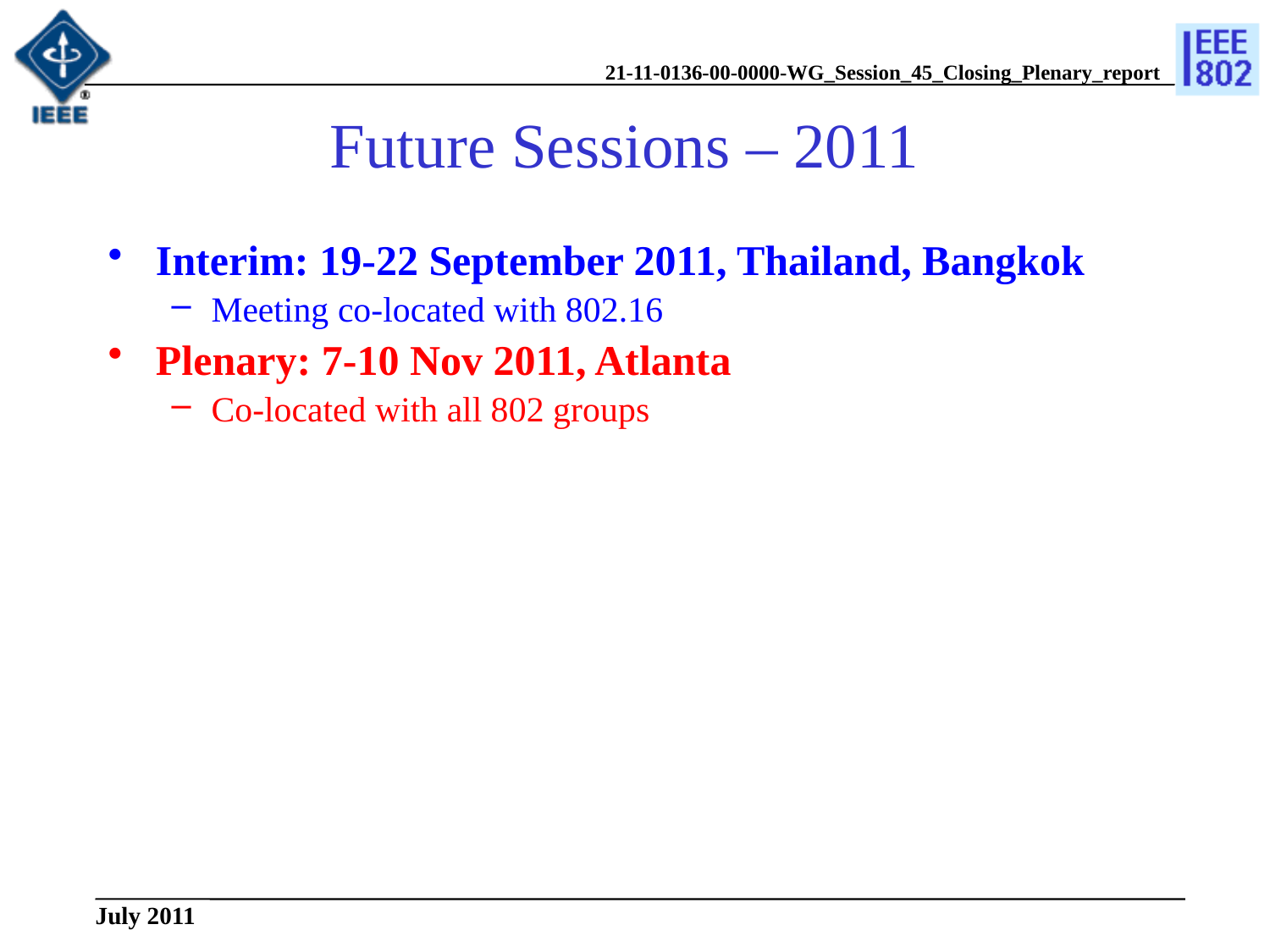

# Future Sessions – 2011
Interim: 19-22 September 2011, Thailand, Bangkok
Meeting co-located with 802.16
Plenary: 7-10 Nov 2011, Atlanta
Co-located with all 802 groups

July 2011